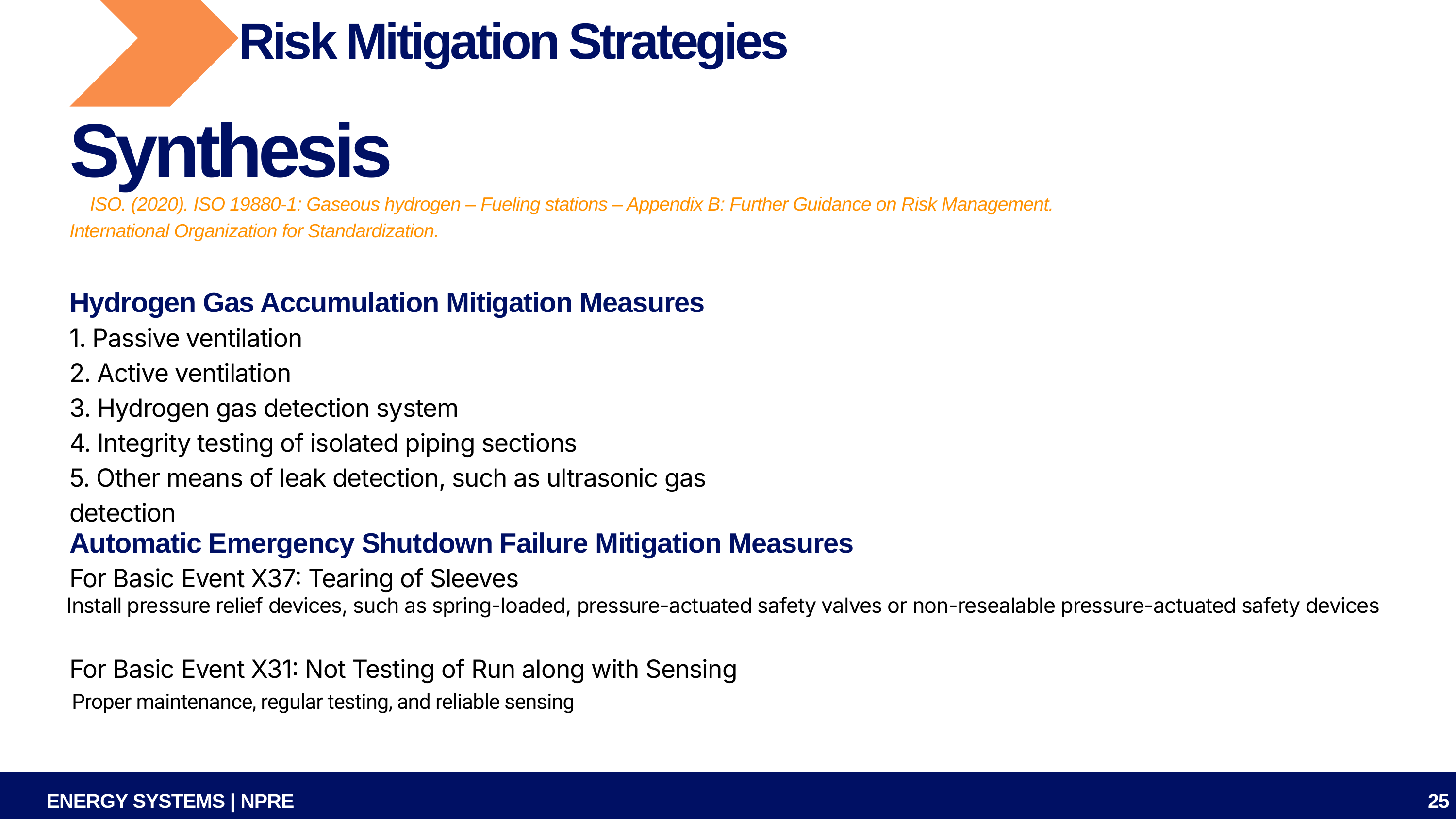

Risk Mitigation Strategies
Synthesis
ISO. (2020). ISO 19880-1: Gaseous hydrogen – Fueling stations – Appendix B: Further Guidance on Risk Management.
International Organization for Standardization.
Hydrogen Gas Accumulation Mitigation Measures
1. Passive ventilation
2. Active ventilation
3. Hydrogen gas detection system
4. Integrity testing of isolated piping sections
5. Other means of leak detection, such as ultrasonic gas detection
Automatic Emergency Shutdown Failure Mitigation Measures
For Basic Event X37: Tearing of Sleeves
Install pressure relief devices, such as spring-loaded, pressure-actuated safety valves or non-resealable pressure-actuated safety devices
For Basic Event X31: Not Testing of Run along with Sensing
Proper maintenance, regular testing, and reliable sensing

ENERGY SYSTEMS | NPRE
25